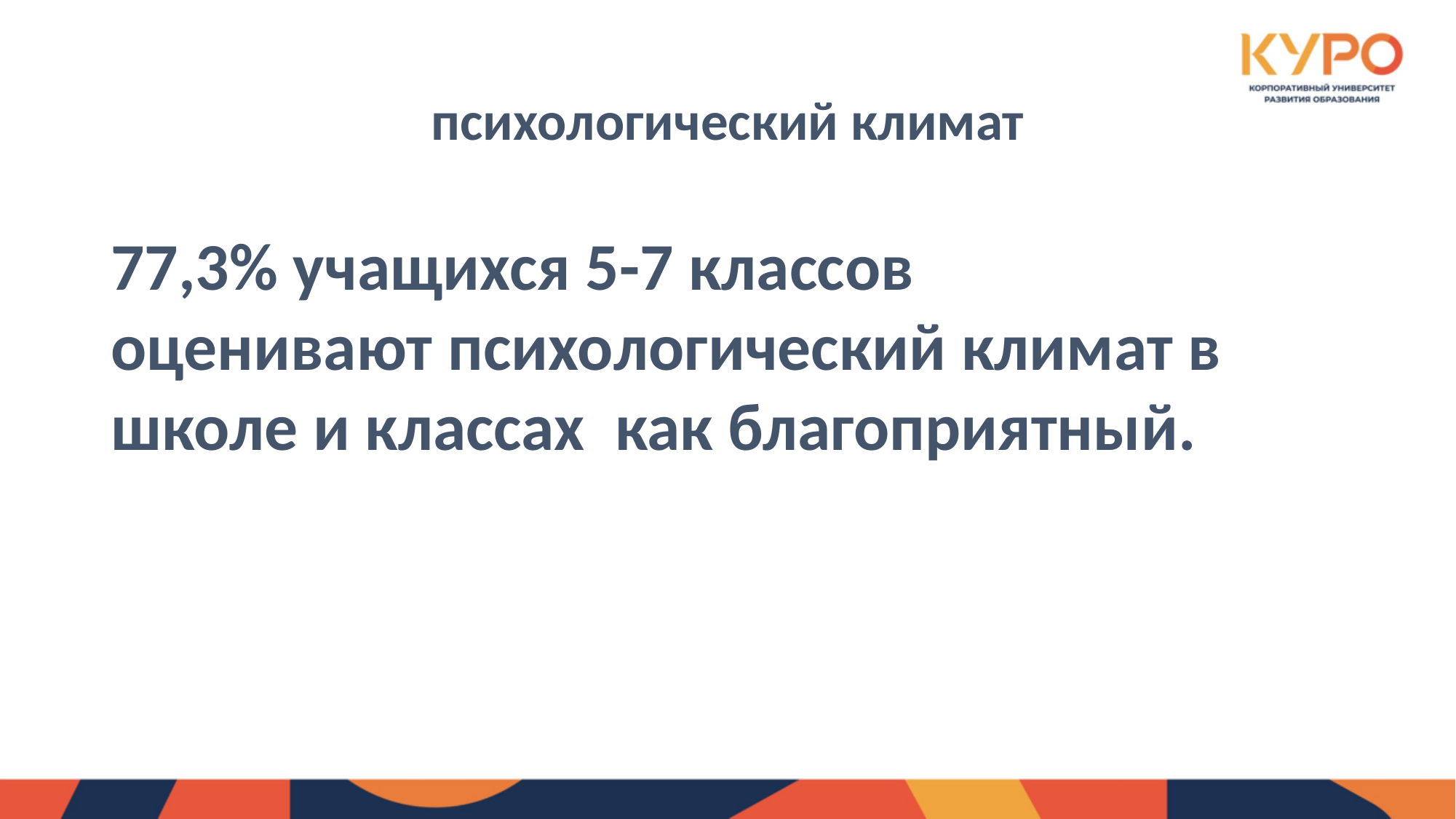

# психологический климат
77,3% учащихся 5-7 классов
оценивают психологический климат в школе и классах  как благоприятный.